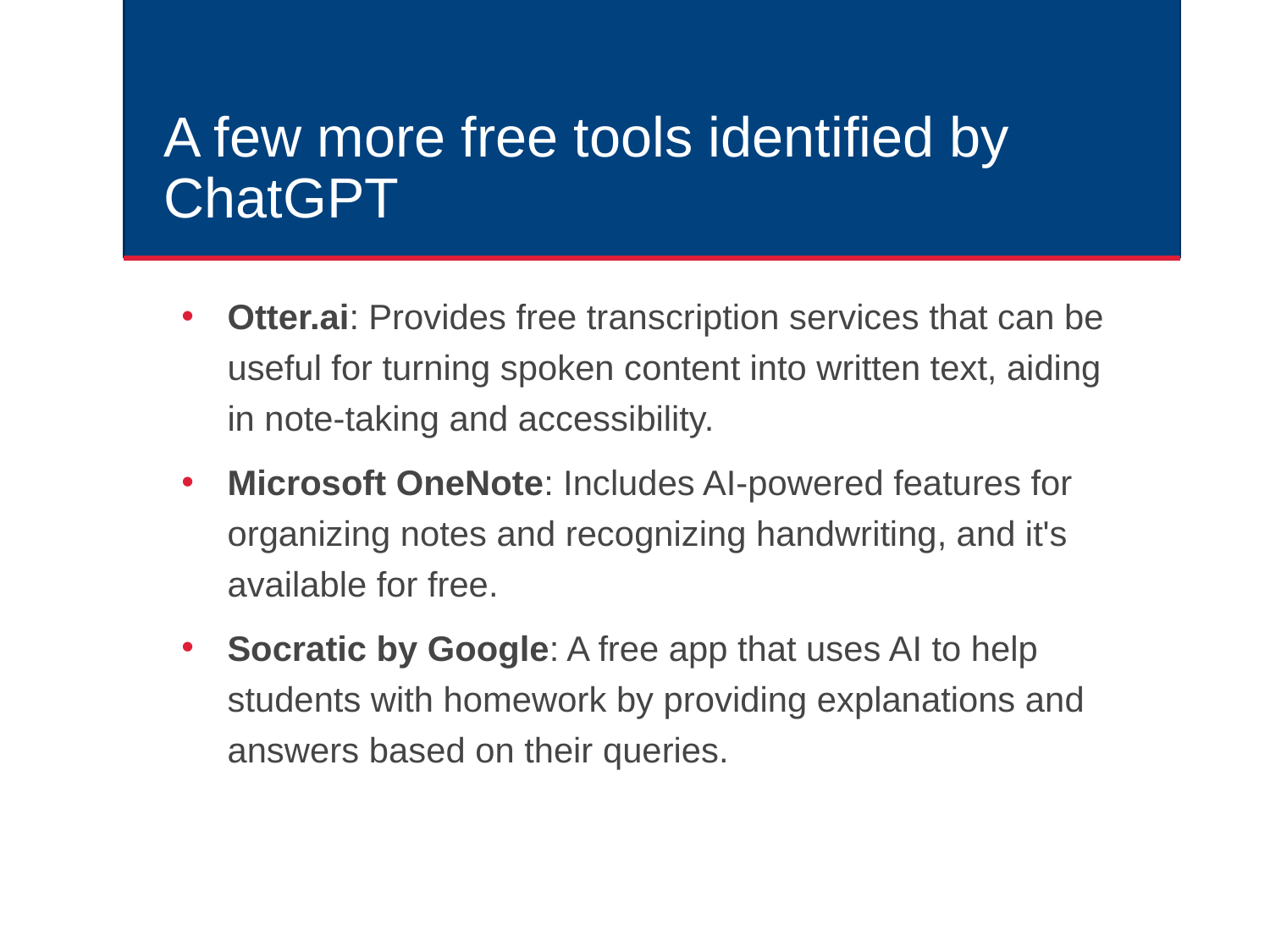

# A few more free tools identified by ChatGPT
Otter.ai: Provides free transcription services that can be useful for turning spoken content into written text, aiding in note-taking and accessibility.
Microsoft OneNote: Includes AI-powered features for organizing notes and recognizing handwriting, and it's available for free.
Socratic by Google: A free app that uses AI to help students with homework by providing explanations and answers based on their queries.